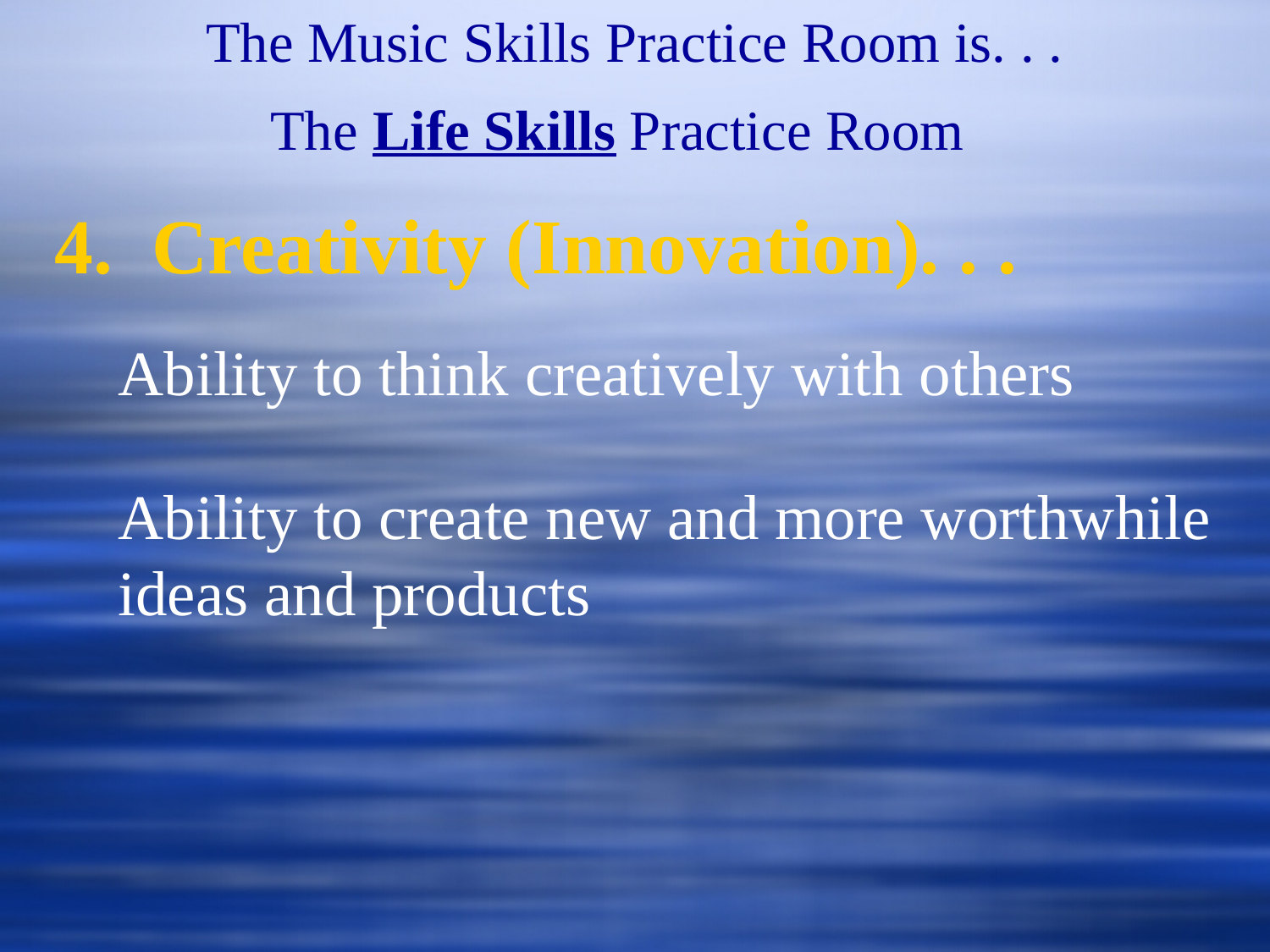

The Music Skills Practice Room is. . .
The Life Skills Practice Room
4.  Creativity (Innovation). . .

Ability to think creatively with others

Ability to create new and more worthwhile
ideas and products